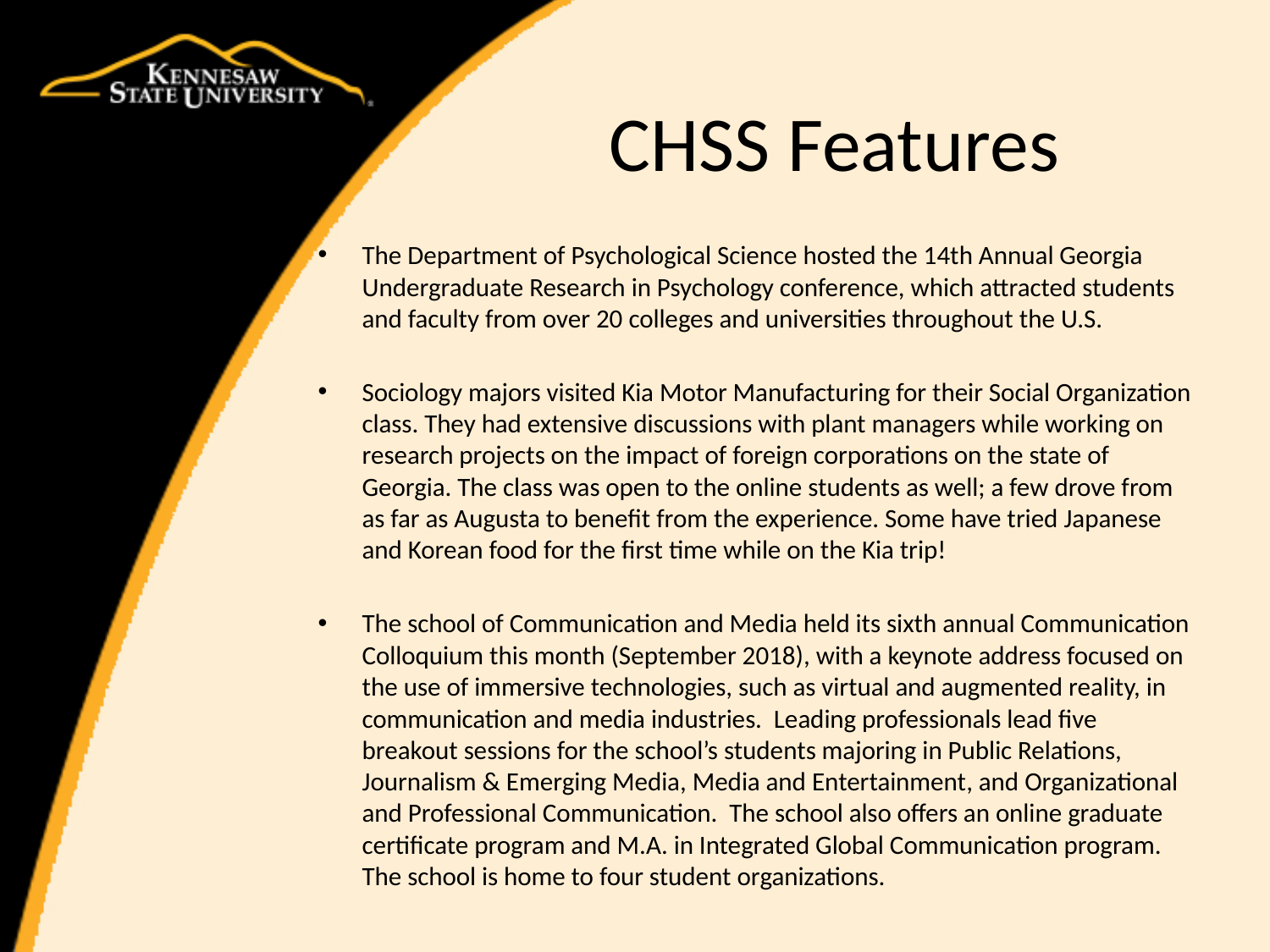

# CHSS Features

The Department of Psychological Science hosted the 14th Annual Georgia Undergraduate Research in Psychology conference, which attracted students and faculty from over 20 colleges and universities throughout the U.S.

Sociology majors visited Kia Motor Manufacturing for their Social Organization class. They had extensive discussions with plant managers while working on research projects on the impact of foreign corporations on the state of Georgia. The class was open to the online students as well; a few drove from as far as Augusta to benefit from the experience. Some have tried Japanese and Korean food for the first time while on the Kia trip!

The school of Communication and Media held its sixth annual Communication Colloquium this month (September 2018), with a keynote address focused on the use of immersive technologies, such as virtual and augmented reality, in communication and media industries.  Leading professionals lead five breakout sessions for the school’s students majoring in Public Relations, Journalism & Emerging Media, Media and Entertainment, and Organizational and Professional Communication.  The school also offers an online graduate certificate program and M.A. in Integrated Global Communication program.  The school is home to four student organizations.